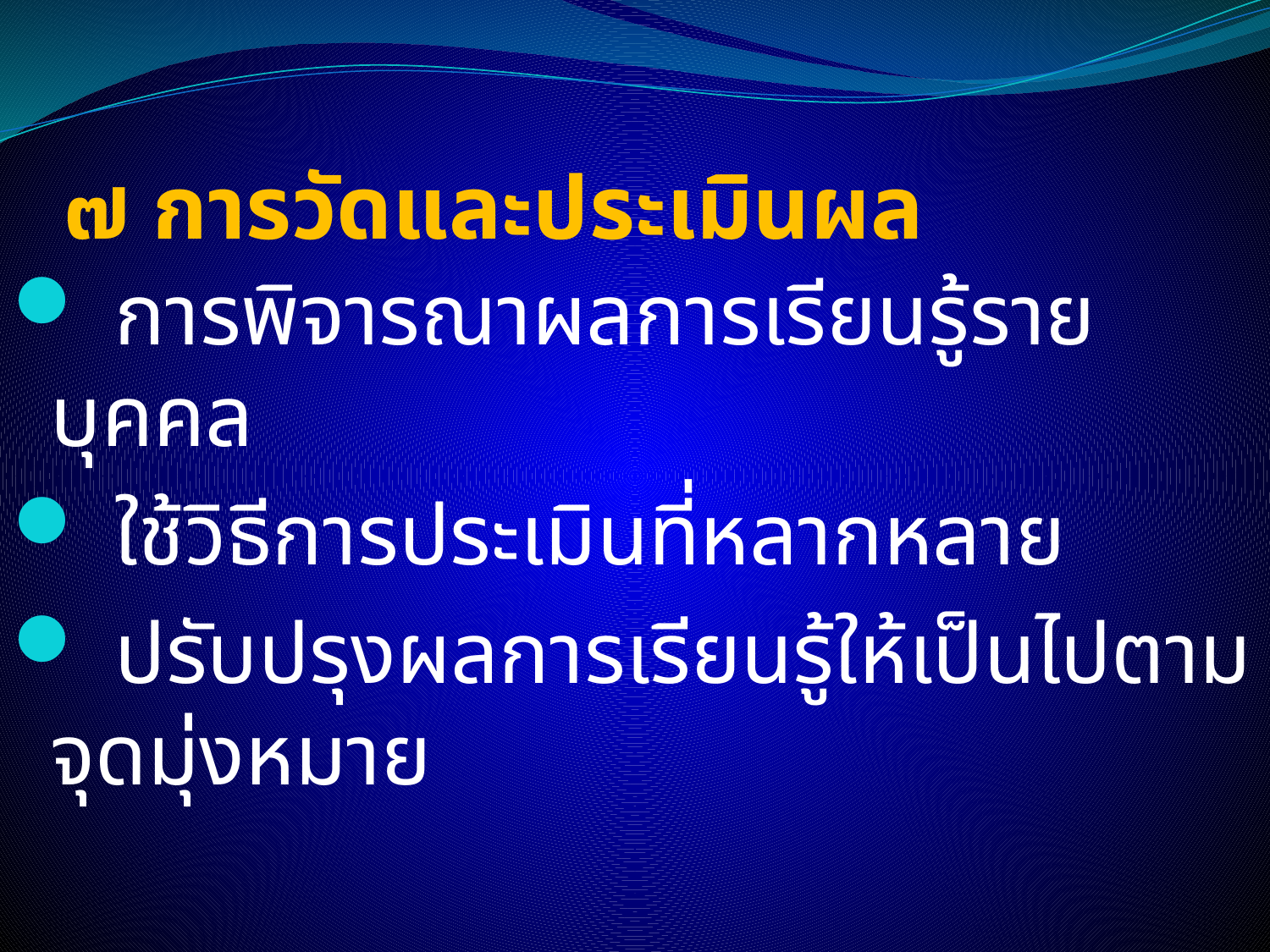

# ๗ การวัดและประเมินผล
 การพิจารณาผลการเรียนรู้รายบุคคล
 ใช้วิธีการประเมินที่หลากหลาย
 ปรับปรุงผลการเรียนรู้ให้เป็นไปตามจุดมุ่งหมาย